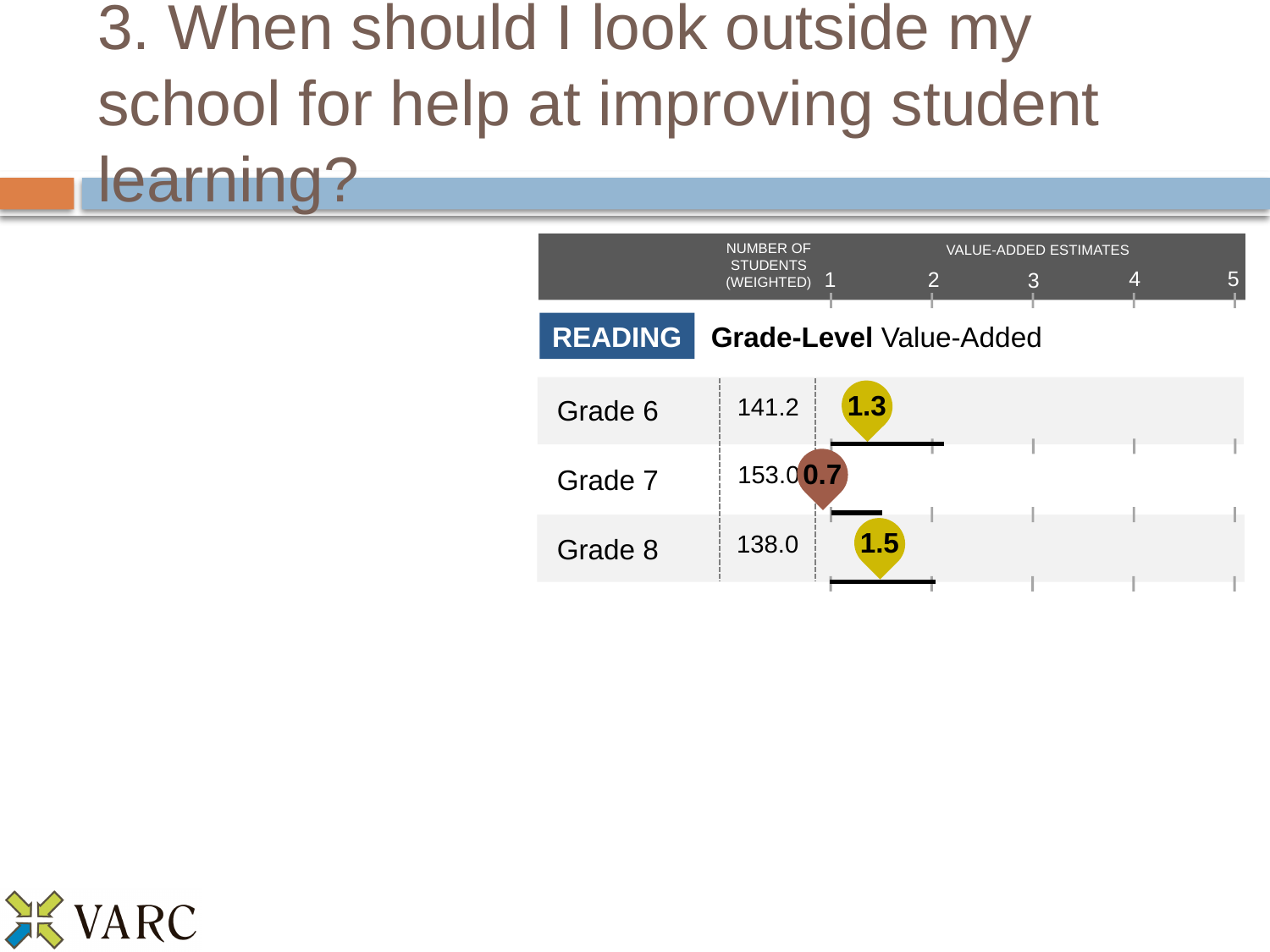

# 3. When should I look outside my school for help at improving student learning?
NUMBER OF
STUDENTS
(WEIGHTED)

VALUE-ADDED ESTIMATES
5
4
1
2
3

READING
Grade-Level Value-Added

1.3
141.2
Grade 6

0.7
153.0
Grade 7

1.5
138.0
Grade 8